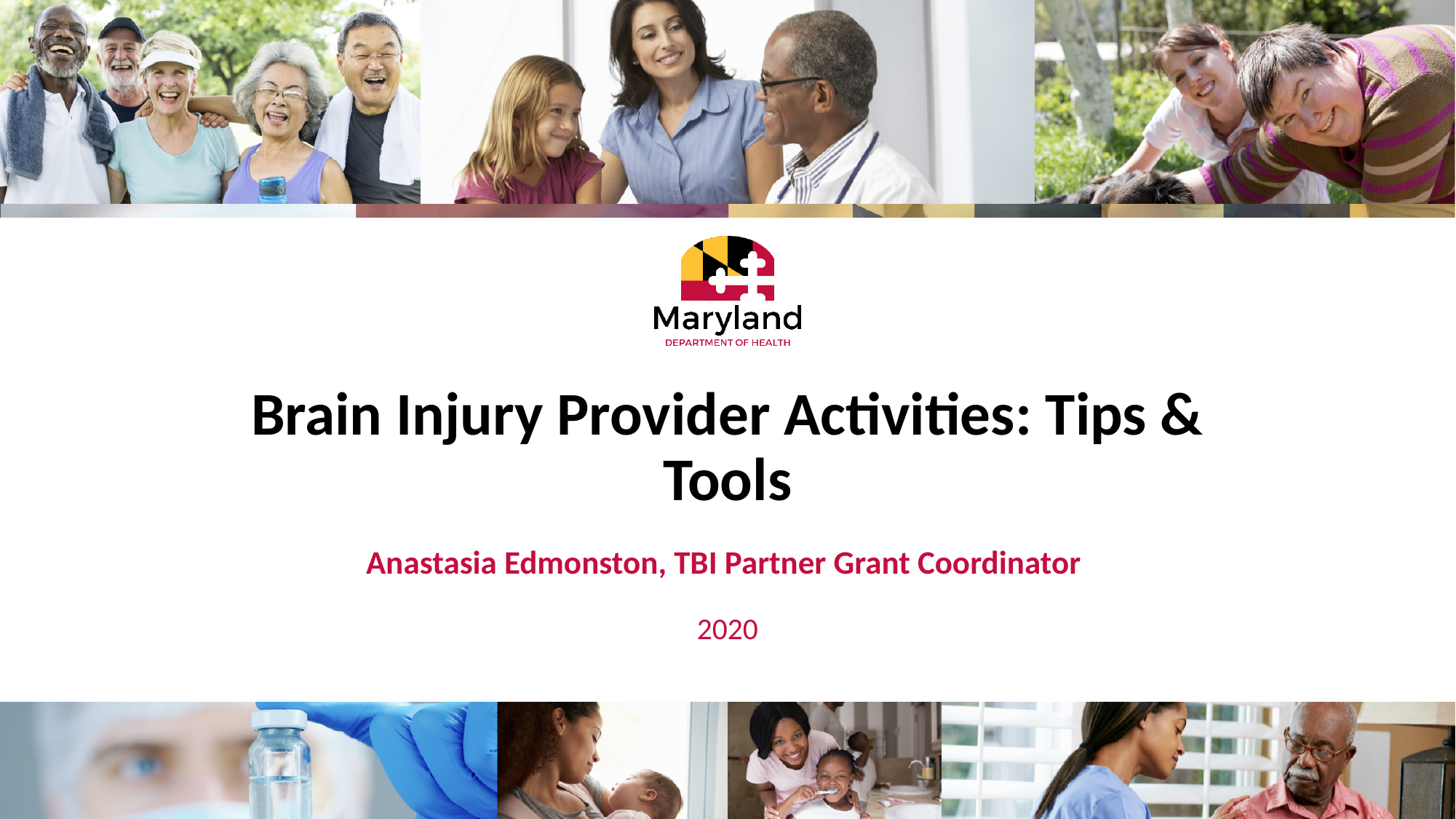

# Brain Injury Provider Activities: Tips & Tools
Anastasia Edmonston, TBI Partner Grant Coordinator
2020